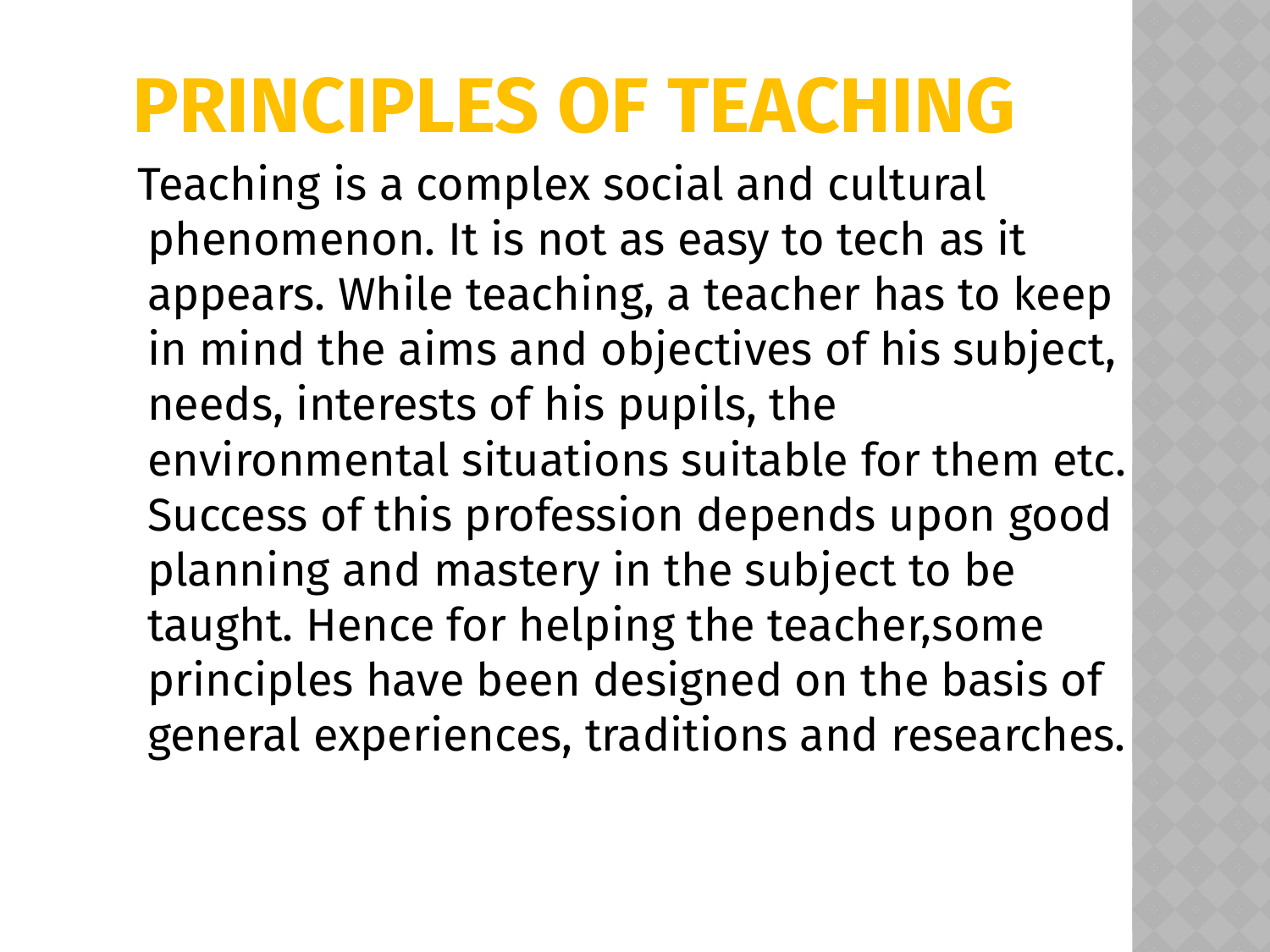

# Principles of Teaching
     Teaching is a complex social and cultural phenomenon. It is not as easy to tech as it appears. While teaching, a teacher has to keep in mind the aims and objectives of his subject, needs, interests of his pupils, the environmental situations suitable for them etc. Success of this profession depends upon good planning and mastery in the subject to be taught. Hence for helping the teacher,some principles have been designed on the basis of general experiences, traditions and researches.